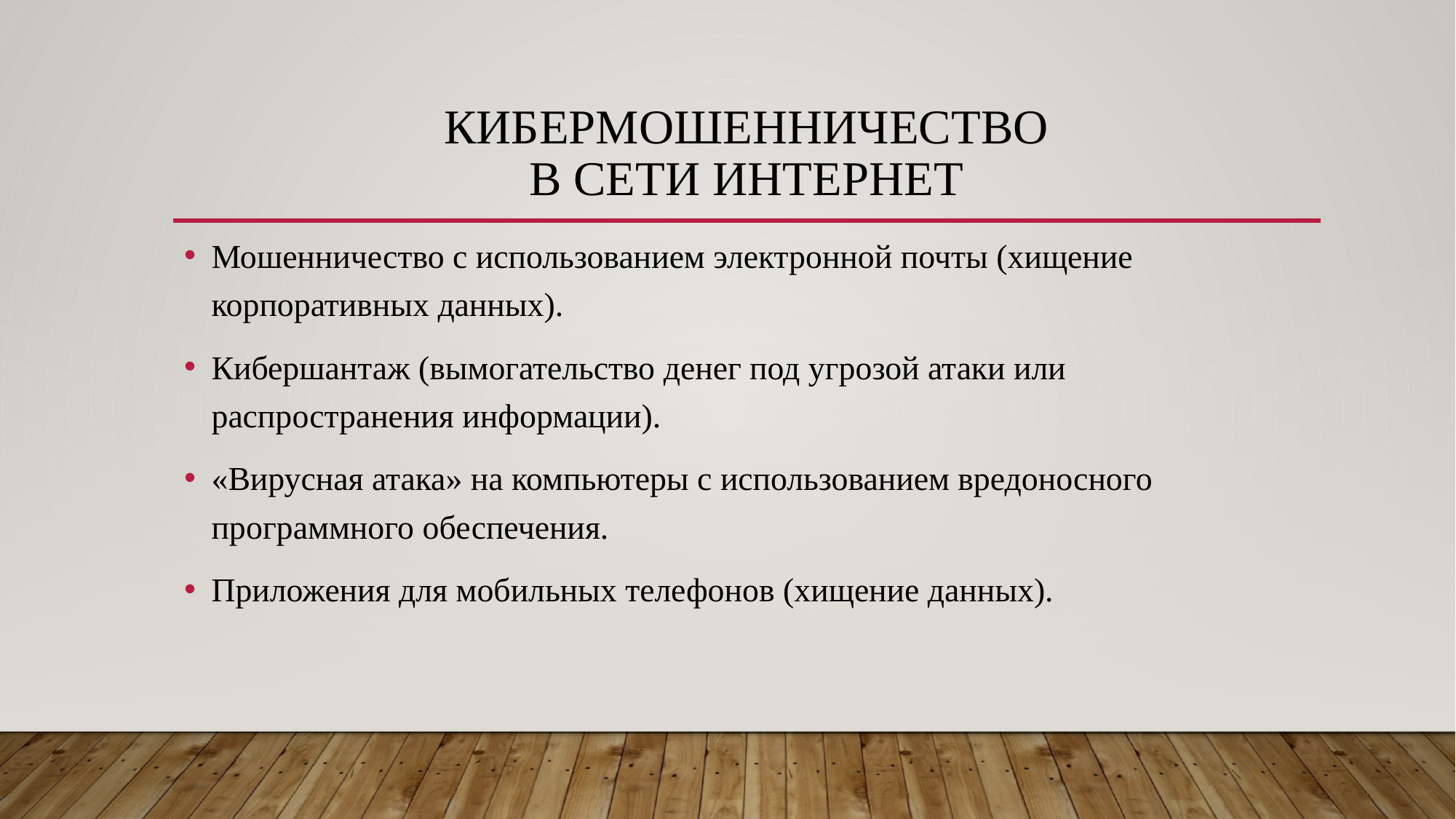

# КИБЕРМОШЕННИЧЕСТВО в сети интернет
Мошенничество с использованием электронной почты (хищение корпоративных данных).
Кибершантаж (вымогательство денег под угрозой атаки или распространения информации).
«Вирусная атака» на компьютеры с использованием вредоносного программного обеспечения.
Приложения для мобильных телефонов (хищение данных).